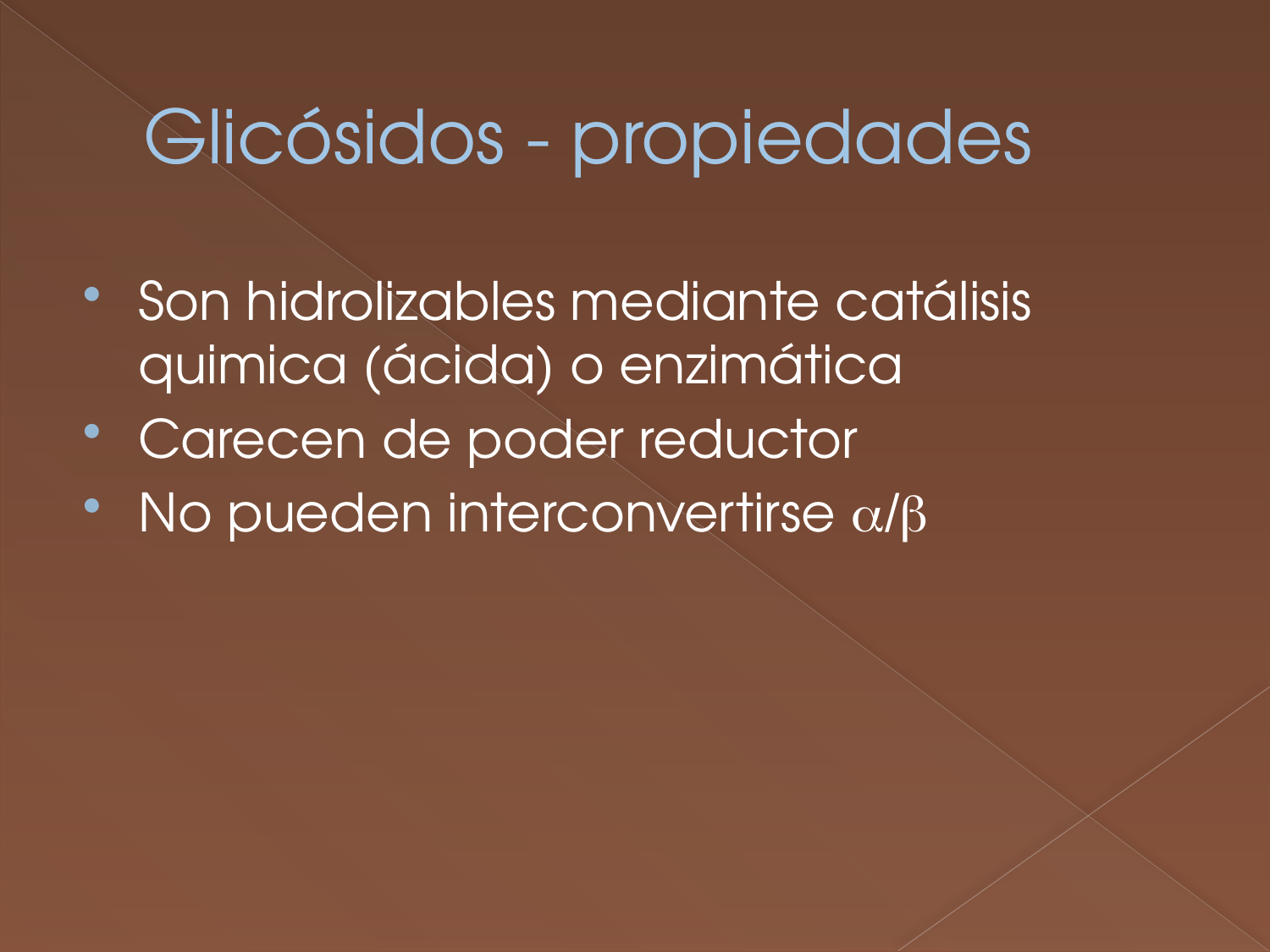

# Glicósidos - propiedades
Son hidrolizables mediante catálisis quimica (ácida) o enzimática
Carecen de poder reductor
No pueden interconvertirse α/β